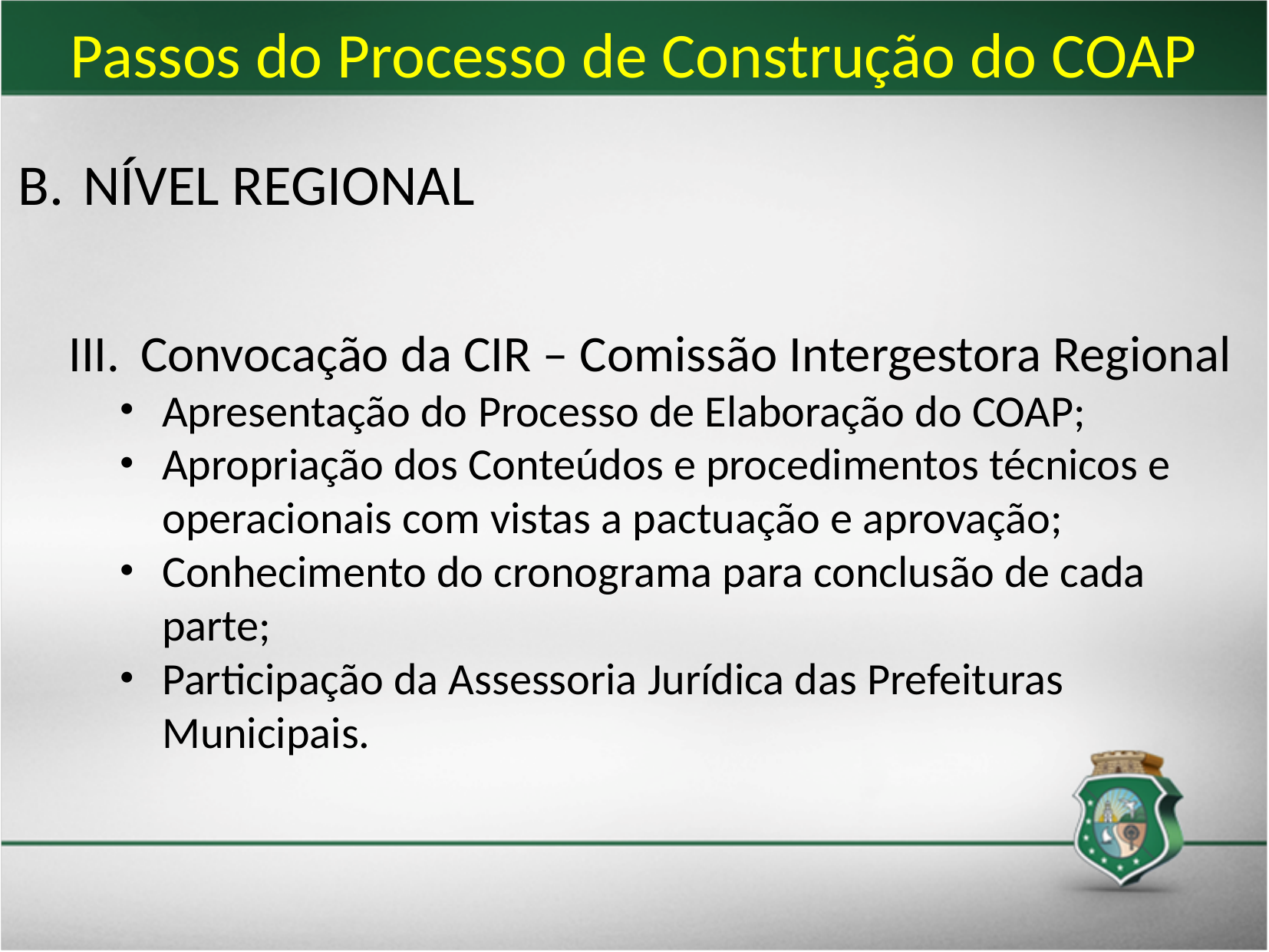

# Passos do Processo de Construção do COAP
NÍVEL REGIONAL

Convocação da CIR – Comissão Intergestora Regional
Apresentação do Processo de Elaboração do COAP;
Apropriação dos Conteúdos e procedimentos técnicos e operacionais com vistas a pactuação e aprovação;
Conhecimento do cronograma para conclusão de cada parte;
Participação da Assessoria Jurídica das Prefeituras Municipais.